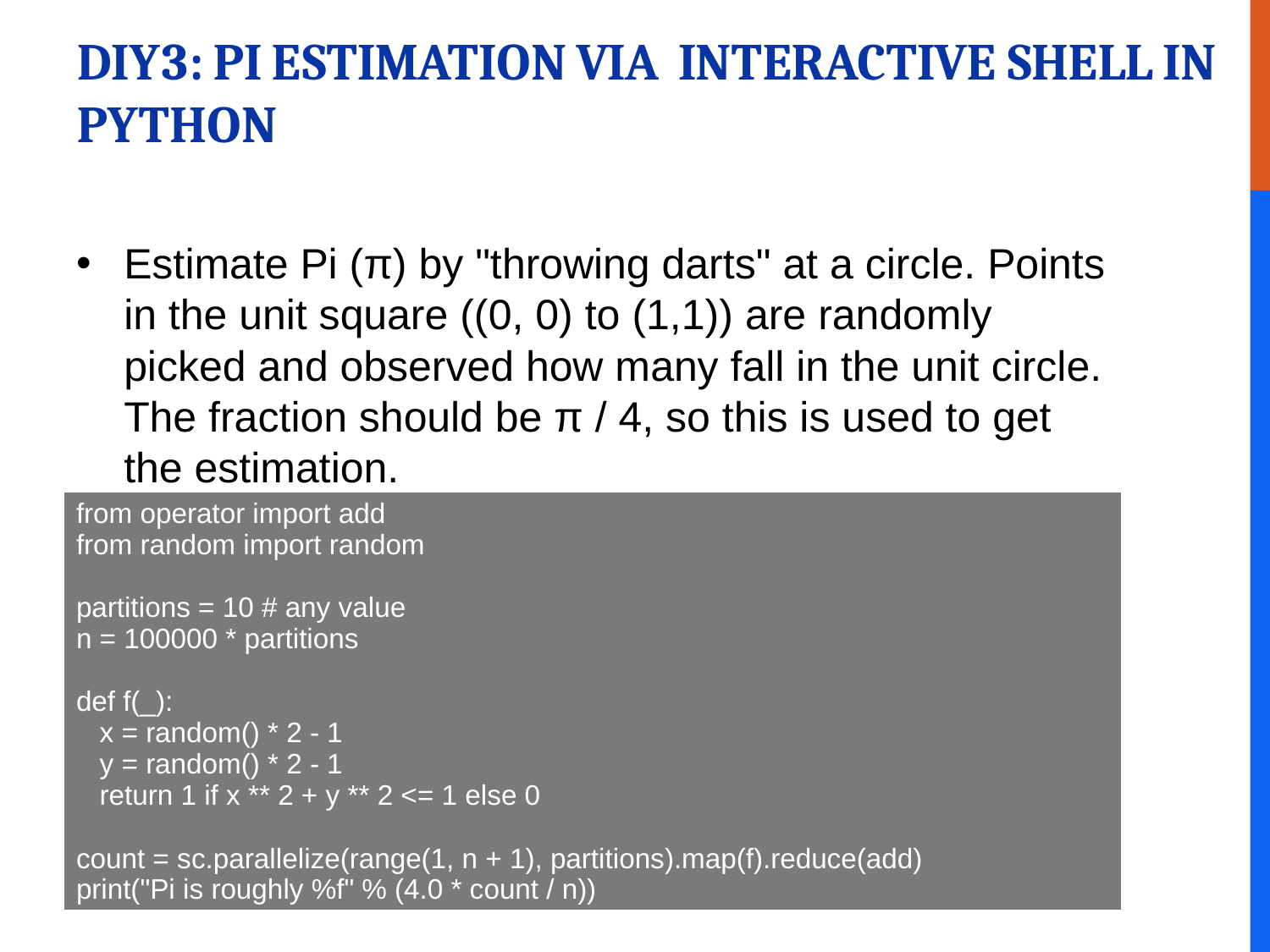

# DIY3: Pi estimation via  interactive shell in python
Estimate Pi (π) by "throwing darts" at a circle. Points in the unit square ((0, 0) to (1,1)) are randomly picked and observed how many fall in the unit circle. The fraction should be π / 4, so this is used to get the estimation.

| from operator import add from random import random partitions = 10 # any value n = 100000 \* partitions def f(\_):    x = random() \* 2 - 1    y = random() \* 2 - 1    return 1 if x \*\* 2 + y \*\* 2 <= 1 else 0 count = sc.parallelize(range(1, n + 1), partitions).map(f).reduce(add) print("Pi is roughly %f" % (4.0 \* count / n)) |
| --- |